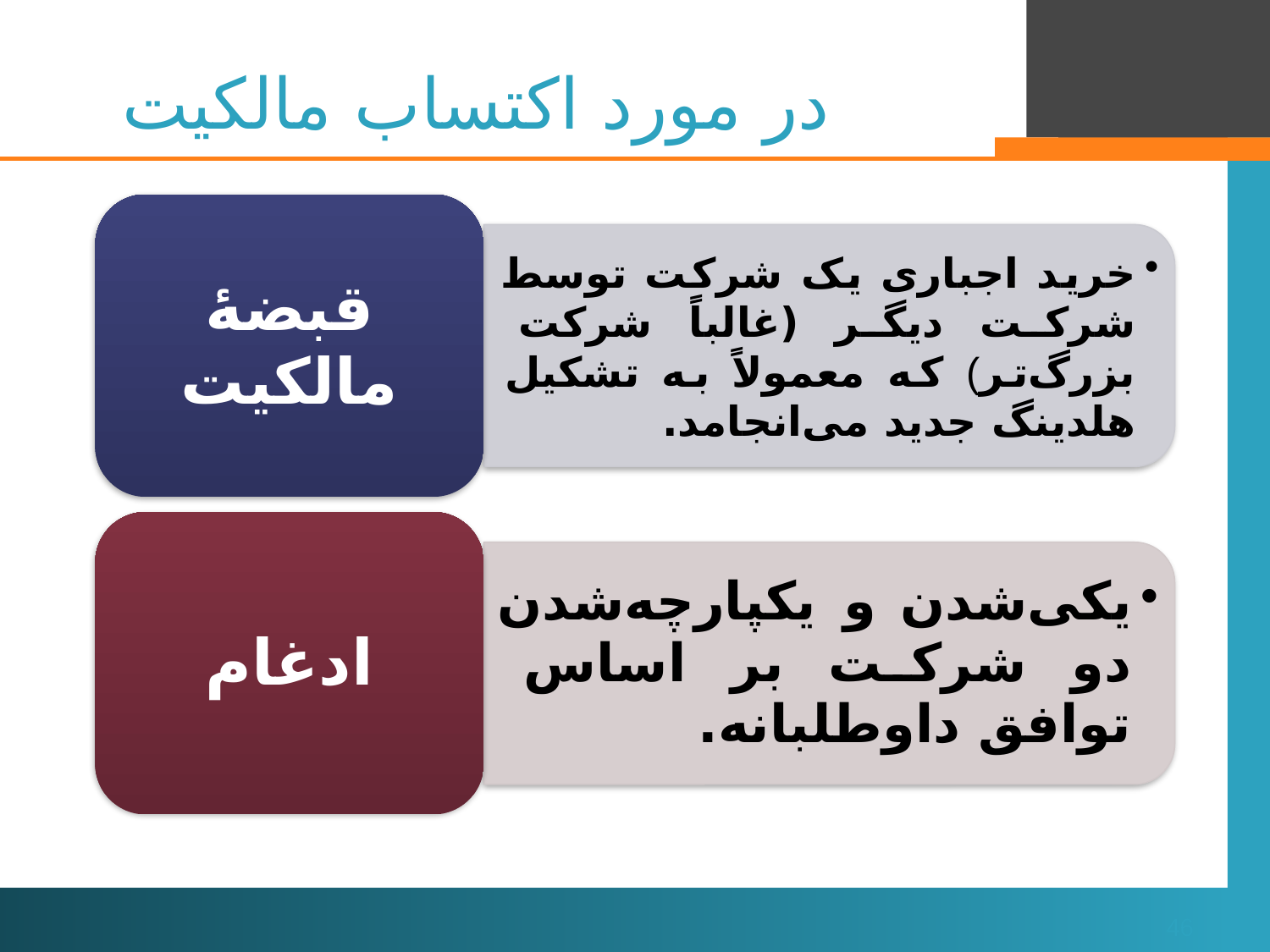

# در مورد اكتساب مالكيت
قبضۀ مالکیت
ادغام
46